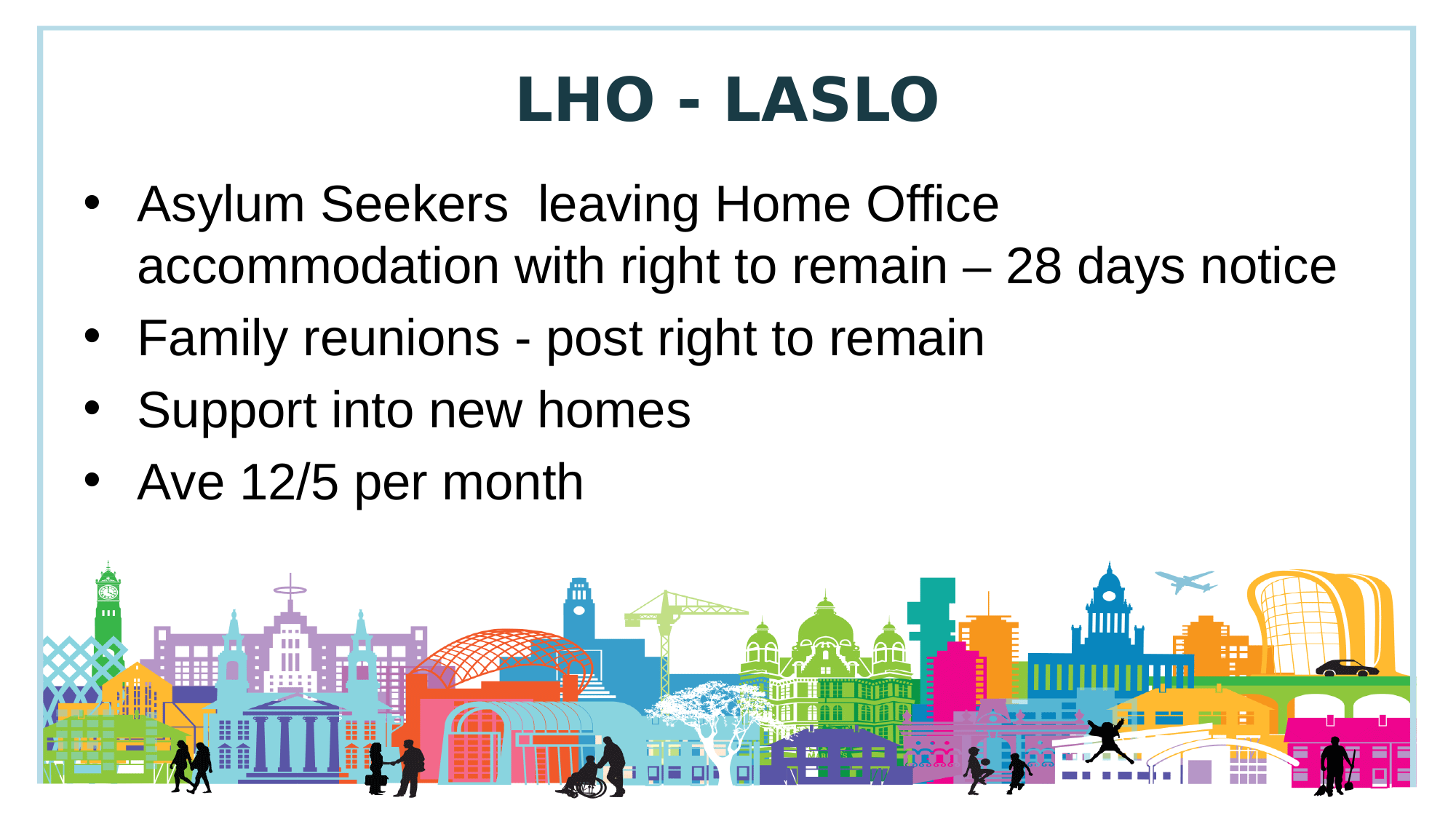

# LHO - LASLO
Asylum Seekers  leaving Home Office accommodation with right to remain – 28 days notice
Family reunions - post right to remain
Support into new homes
Ave 12/5 per month